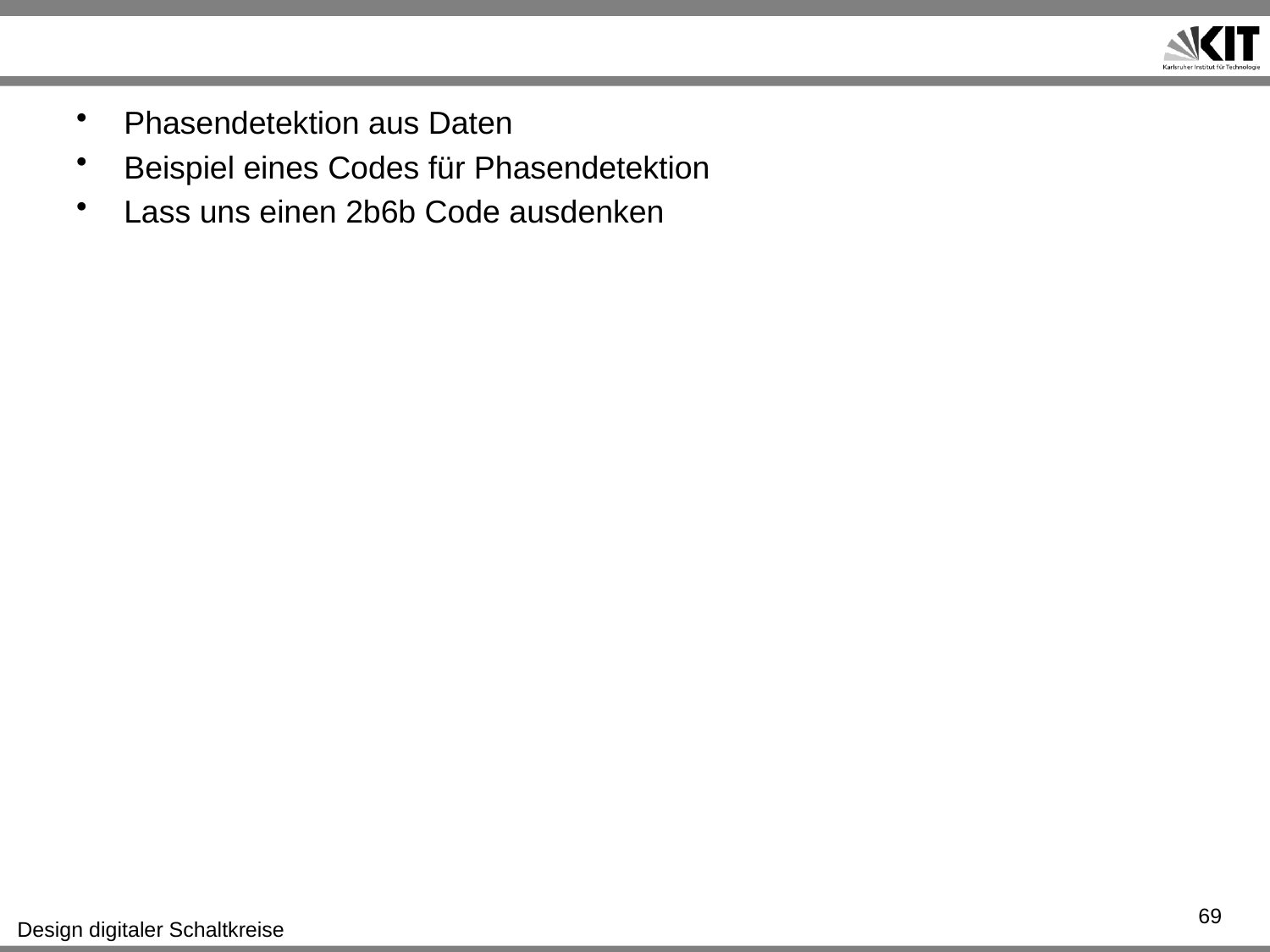

#
Phasendetektion aus Daten
Beispiel eines Codes für Phasendetektion
Lass uns einen 2b6b Code ausdenken
69